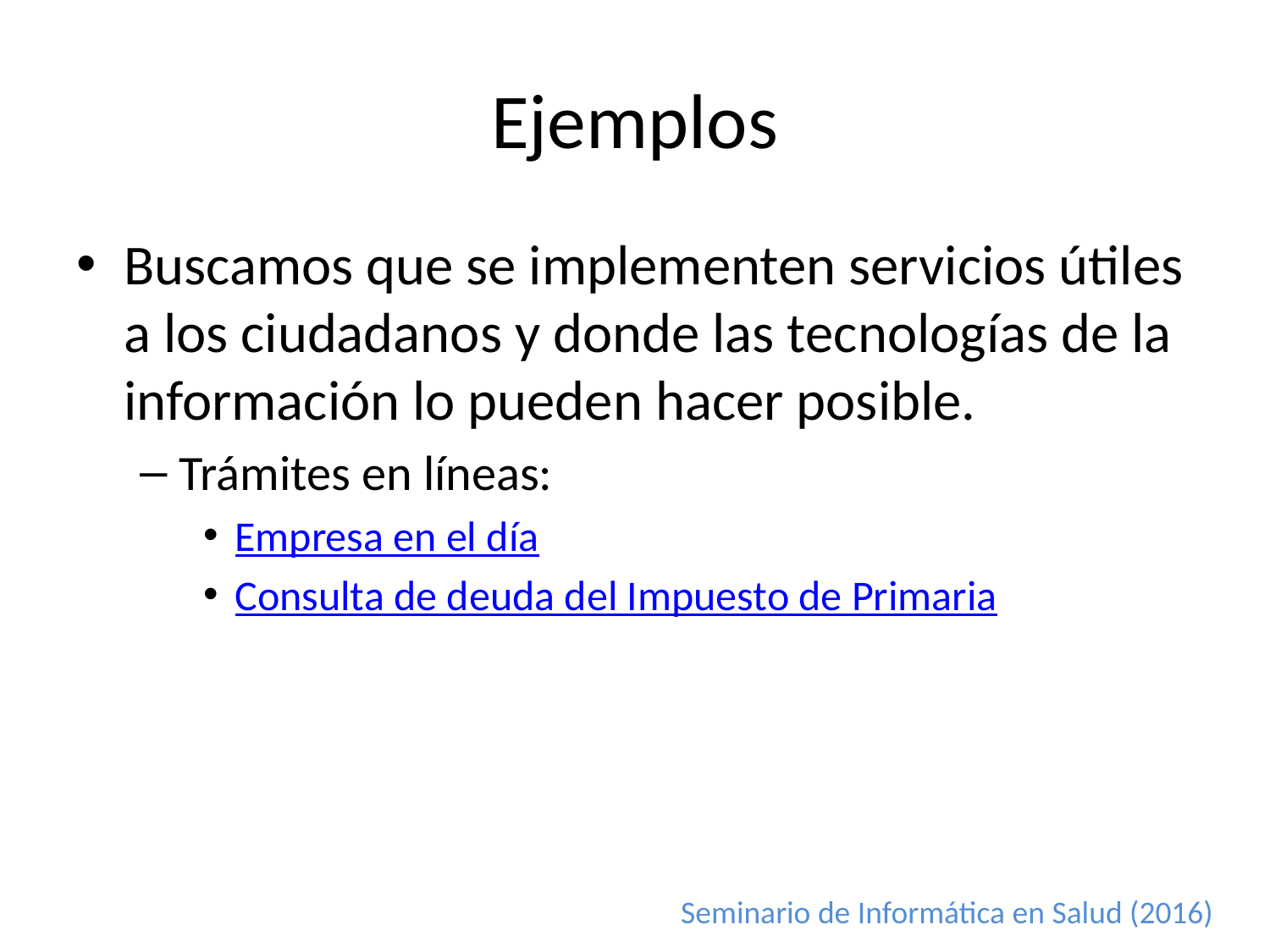

# Ejemplos
Buscamos que se implementen servicios útiles a los ciudadanos y donde las tecnologías de la información lo pueden hacer posible.
Trámites en líneas:
Empresa en el día
Consulta de deuda del Impuesto de Primaria